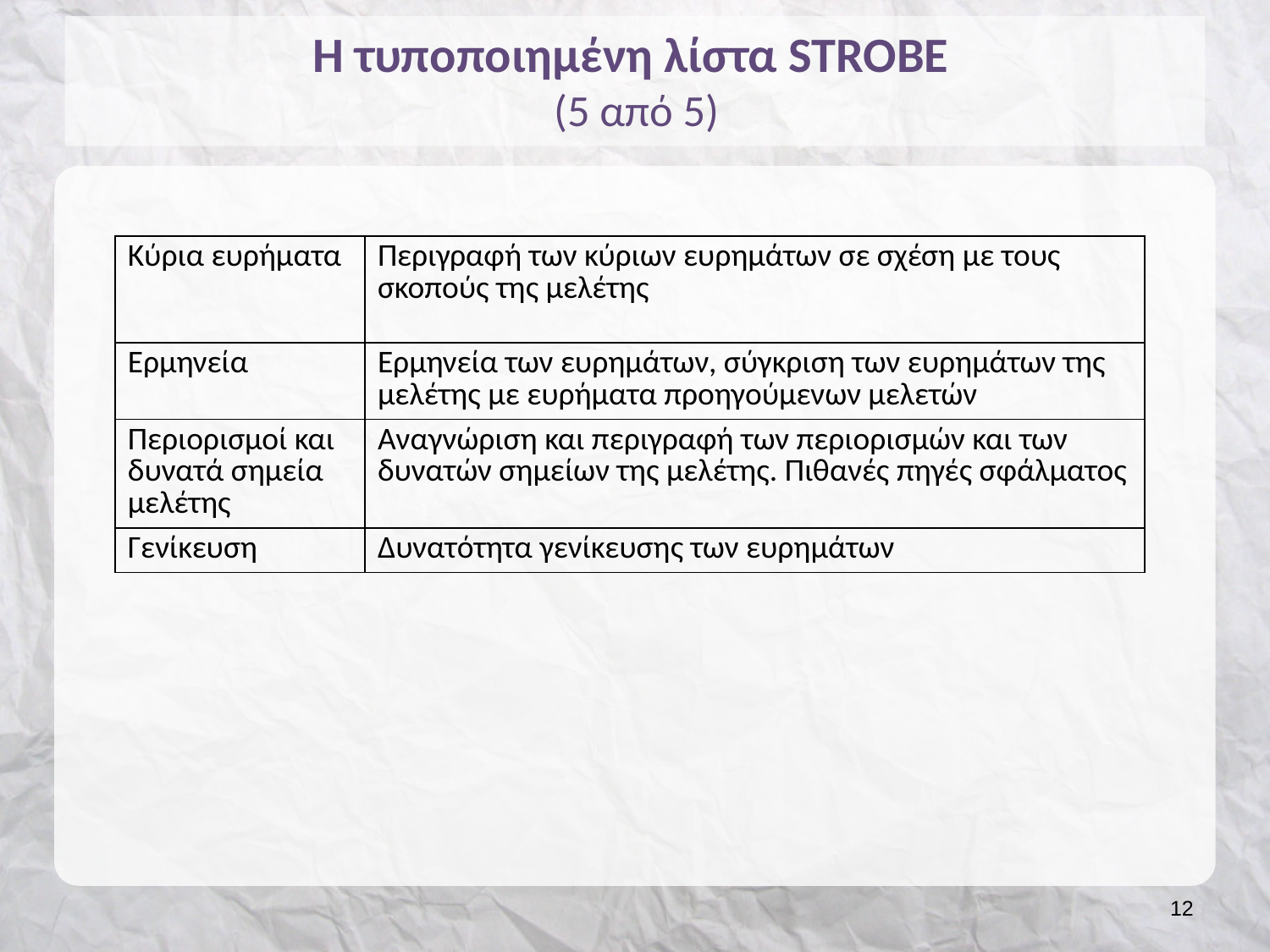

# Η τυποποιημένη λίστα STROBE (5 από 5)
| Κύρια ευρήματα | Περιγραφή των κύριων ευρημάτων σε σχέση με τους σκοπούς της μελέτης |
| --- | --- |
| Ερμηνεία | Ερμηνεία των ευρημάτων, σύγκριση των ευρημάτων της μελέτης με ευρήματα προηγούμενων μελετών |
| Περιορισμοί και δυνατά σημεία μελέτης | Αναγνώριση και περιγραφή των περιορισμών και των δυνατών σημείων της μελέτης. Πιθανές πηγές σφάλματος |
| Γενίκευση | Δυνατότητα γενίκευσης των ευρημάτων |
12